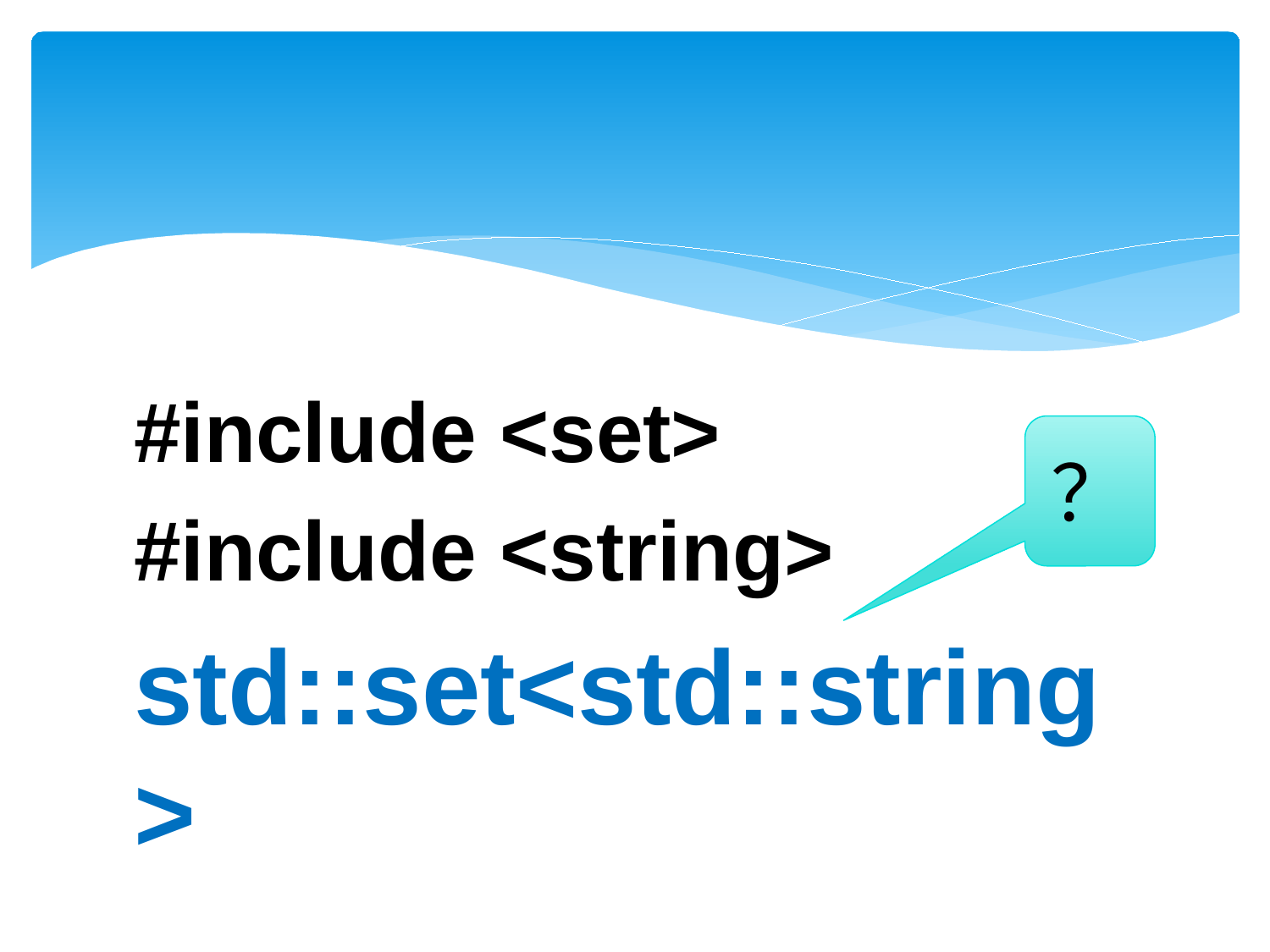

#
#include <set>
#include <string>
std::set<std::string>
？